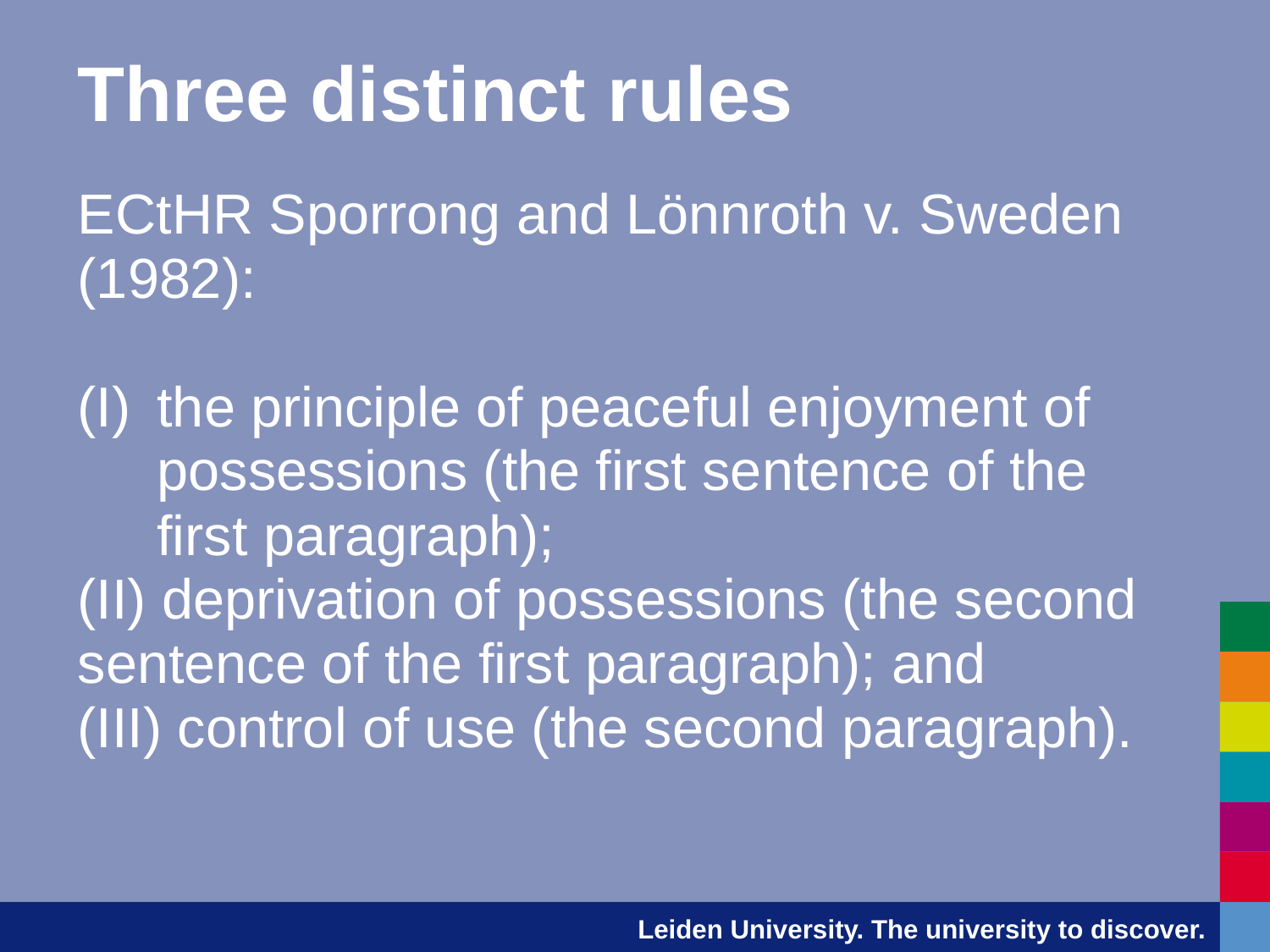

# Three distinct rules
ECtHR Sporrong and Lönnroth v. Sweden (1982):

the principle of peaceful enjoyment of possessions (the first sentence of the first paragraph);
(II) deprivation of possessions (the second sentence of the first paragraph); and
(III) control of use (the second paragraph).